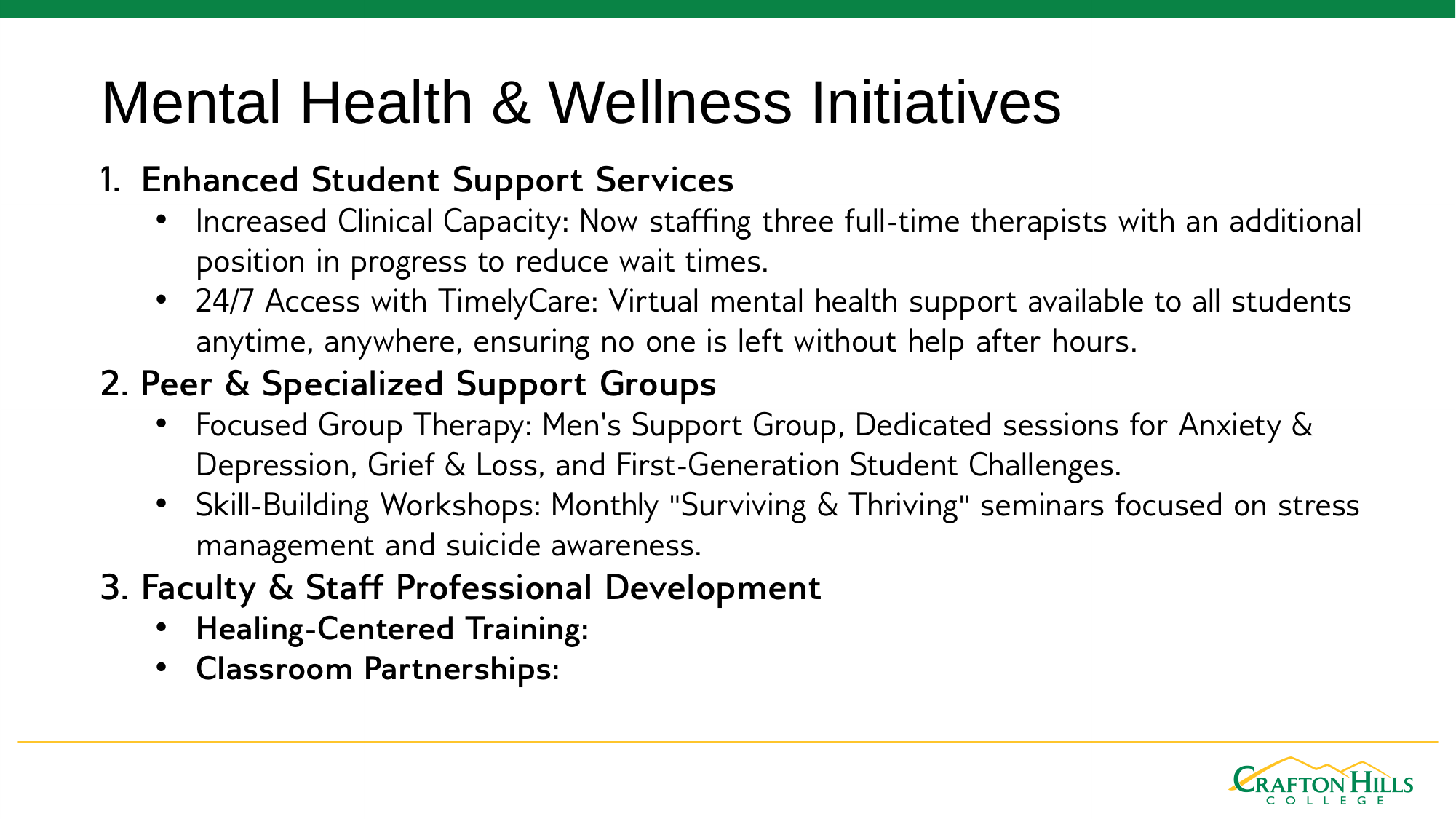

# Mental Health & Wellness Initiatives
Enhanced Student Support Services
Increased Clinical Capacity: Now staffing three full-time therapists with an additional position in progress to reduce wait times.
24/7 Access with TimelyCare: Virtual mental health support available to all students anytime, anywhere, ensuring no one is left without help after hours.
2. Peer & Specialized Support Groups
Focused Group Therapy: Men's Support Group, Dedicated sessions for Anxiety & Depression, Grief & Loss, and First-Generation Student Challenges.
Skill-Building Workshops: Monthly "Surviving & Thriving" seminars focused on stress management and suicide awareness.
3. Faculty & Staff Professional Development
Healing-Centered Training:
Classroom Partnerships: